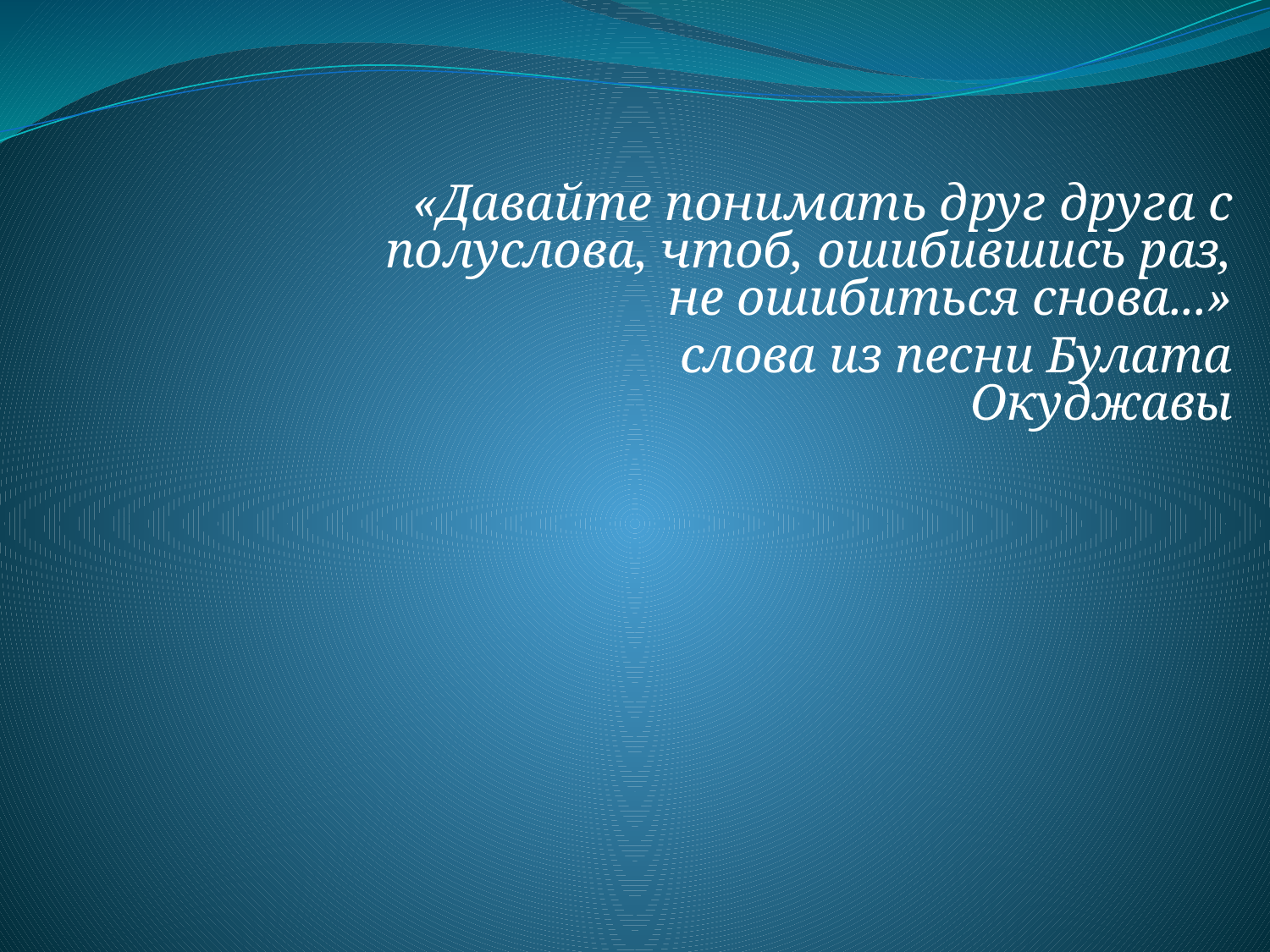

«Давайте понимать друг друга с полуслова, чтоб, ошибившись раз, не ошибиться снова...»
                   слова из песни Булата Окуджавы